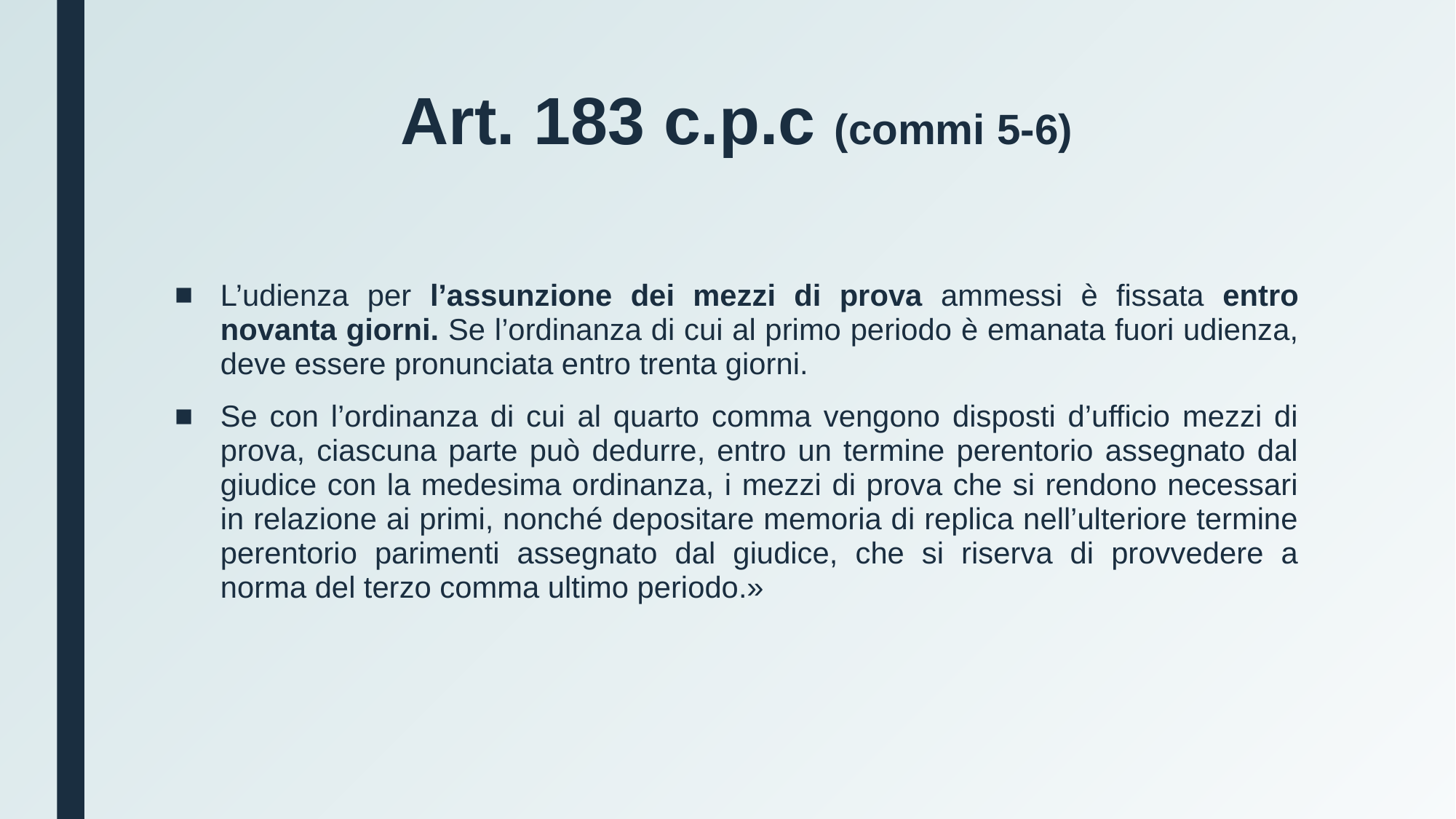

# Art. 183 c.p.c (commi 5-6)
L’udienza per l’assunzione dei mezzi di prova ammessi è fissata entro novanta giorni. Se l’ordinanza di cui al primo periodo è emanata fuori udienza, deve essere pronunciata entro trenta giorni.
Se con l’ordinanza di cui al quarto comma vengono disposti d’ufficio mezzi di prova, ciascuna parte può dedurre, entro un termine perentorio assegnato dal giudice con la medesima ordinanza, i mezzi di prova che si rendono necessari in relazione ai primi, nonché depositare memoria di replica nell’ulteriore termine perentorio parimenti assegnato dal giudice, che si riserva di provvedere a norma del terzo comma ultimo periodo.»